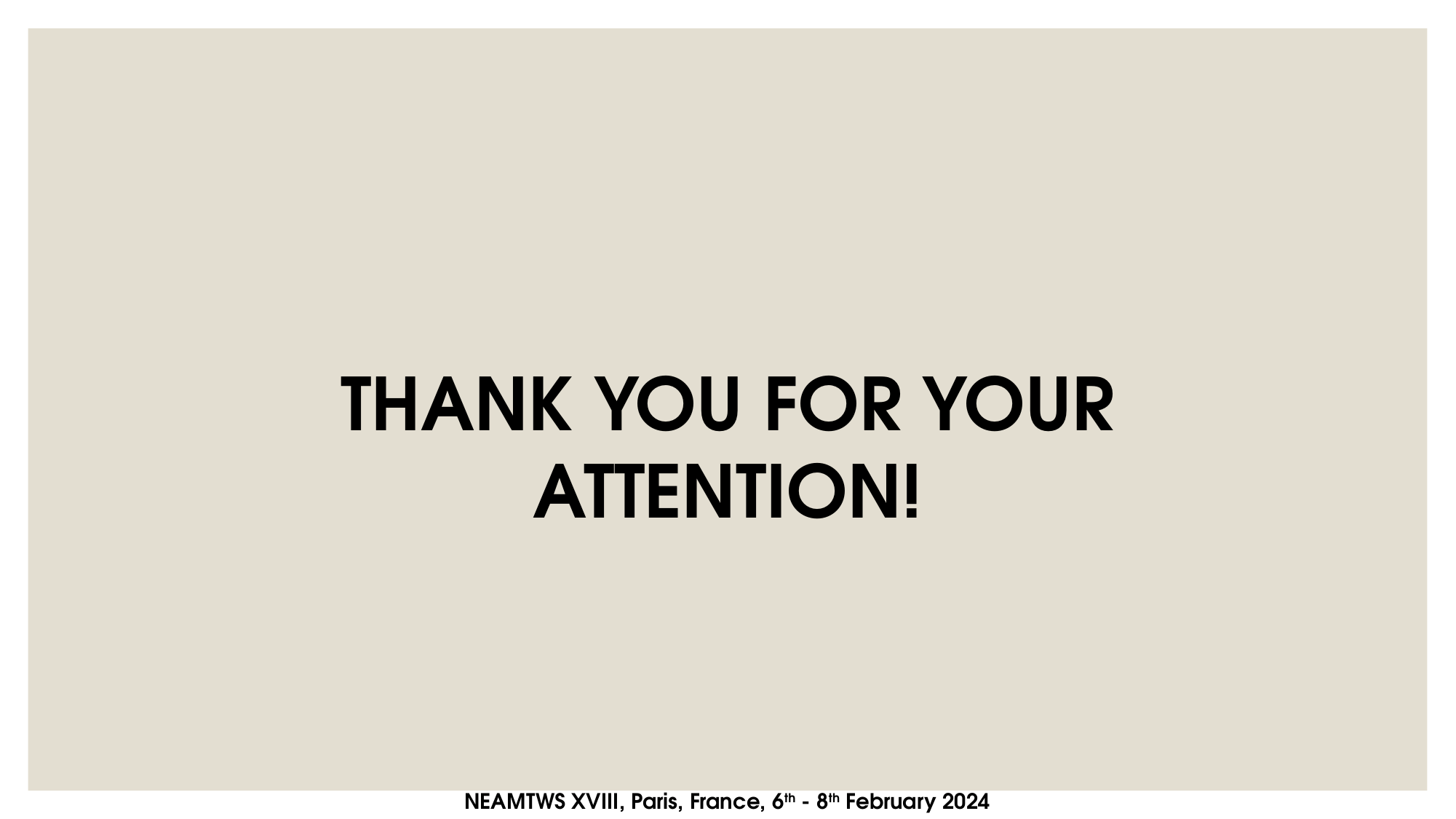

THANK YOU FOR YOUR ATTENTION!
NEAMTWS XVIII, Paris, France, 6th - 8th February 2024